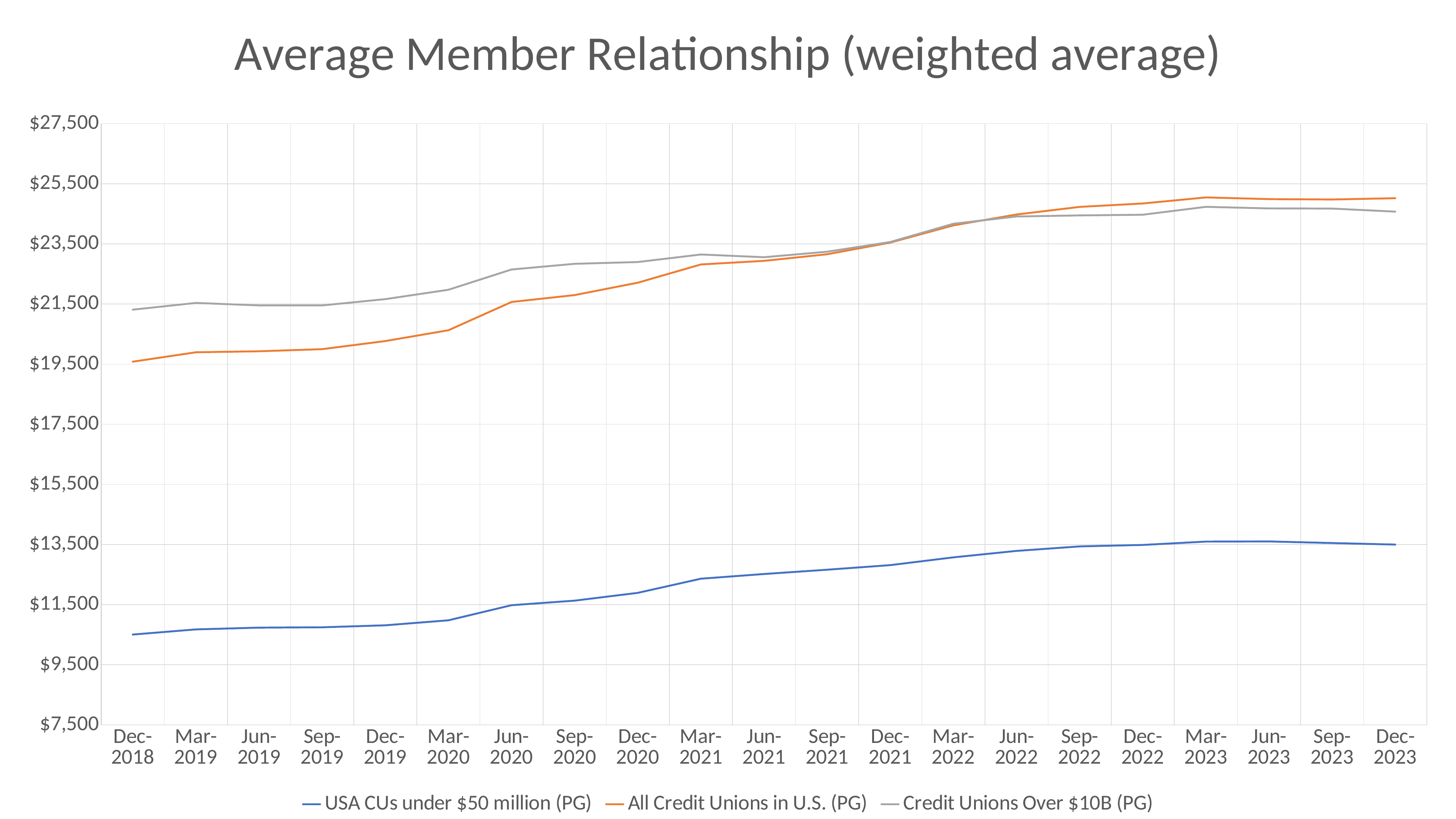

### Chart: Average Member Relationship (weighted average)

| Category |  |  |  |
|---|---|---|---|
| Dec-2018 | 10502.9198542845 | 19581.2783354239 | 21310.7903361085 |
| Mar-2019 | 10674.2995536833 | 19894.1066940448 | 21535.3406153346 |
| Jun-2019 | 10733.6703766612 | 19927.1514670676 | 21452.6169944489 |
| Sep-2019 | 10744.4016536589 | 19997.8426489648 | 21452.6805868059 |
| Dec-2019 | 10810.2388162409 | 20267.2069012514 | 21661.8534006185 |
| Mar-2020 | 10976.2679372857 | 20627.0912449681 | 21973.5807595586 |
| Jun-2020 | 11479.1022383985 | 21567.1632524399 | 22647.9918293795 |
| Sep-2020 | 11630.5302332136 | 21796.9035167607 | 22837.0488607143 |
| Dec-2020 | 11889.7835077502 | 22208.3310781324 | 22895.6257879827 |
| Mar-2021 | 12360.562116293 | 22815.5520813637 | 23147.0446772126 |
| Jun-2021 | 12517.1397541498 | 22934.8000228338 | 23055.9288194976 |
| Sep-2021 | 12660.023823163 | 23154.6640998107 | 23239.3003184917 |
| Dec-2021 | 12811.9728564528 | 23542.9360456268 | 23562.4899741493 |
| Mar-2022 | 13071.2623966687 | 24115.6015185411 | 24169.2852789899 |
| Jun-2022 | 13285.7782763825 | 24477.4735899374 | 24411.3634488327 |
| Sep-2022 | 13435.1345463295 | 24729.7983257022 | 24446.7711664112 |
| Dec-2022 | 13484.205270642 | 24843.9518758841 | 24469.5733971207 |
| Mar-2023 | 13594.9603693891 | 25045.3099911538 | 24732.2500724097 |
| Jun-2023 | 13600.0086440624 | 24989.241760947 | 24679.2896068044 |
| Sep-2023 | 13547.2049619701 | 24976.6879001359 | 24673.9257412249 |
| Dec-2023 | 13495.855260198 | 25019.1687844142 | 24572.7008038068 |